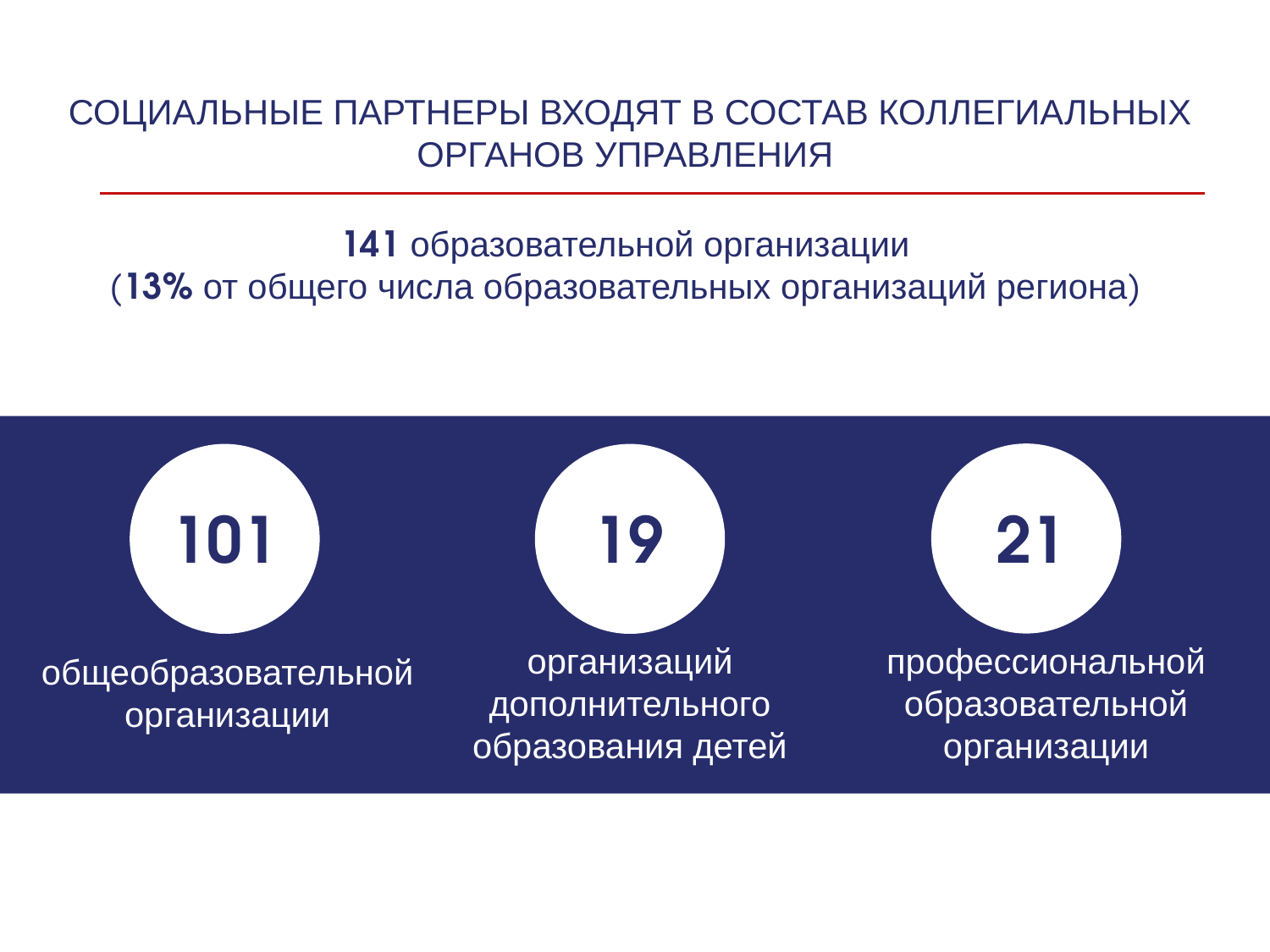

СОЦИАЛЬНЫЕ ПАРТНЕРЫ ВХОДЯТ В СОСТАВ КОЛЛЕГИАЛЬНЫХ ОРГАНОВ УПРАВЛЕНИЯ
141 образовательной организации
(13% от общего числа образовательных организаций региона)

19
21
101
организаций дополнительного образования детей
профессиональной образовательной организации
общеобразовательной организации